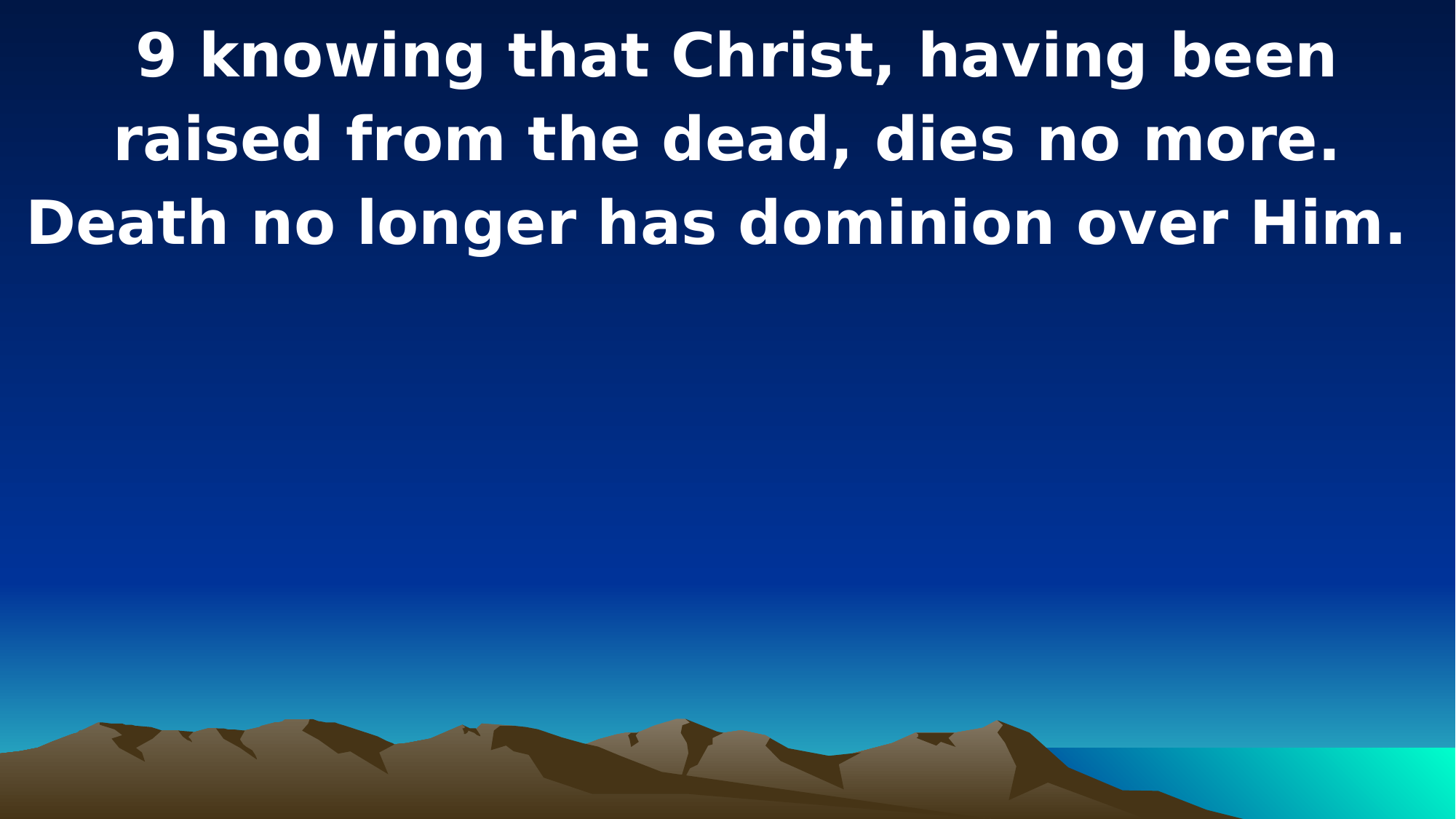

9 knowing that Christ, having been raised from the dead, dies no more. Death no longer has dominion over Him.